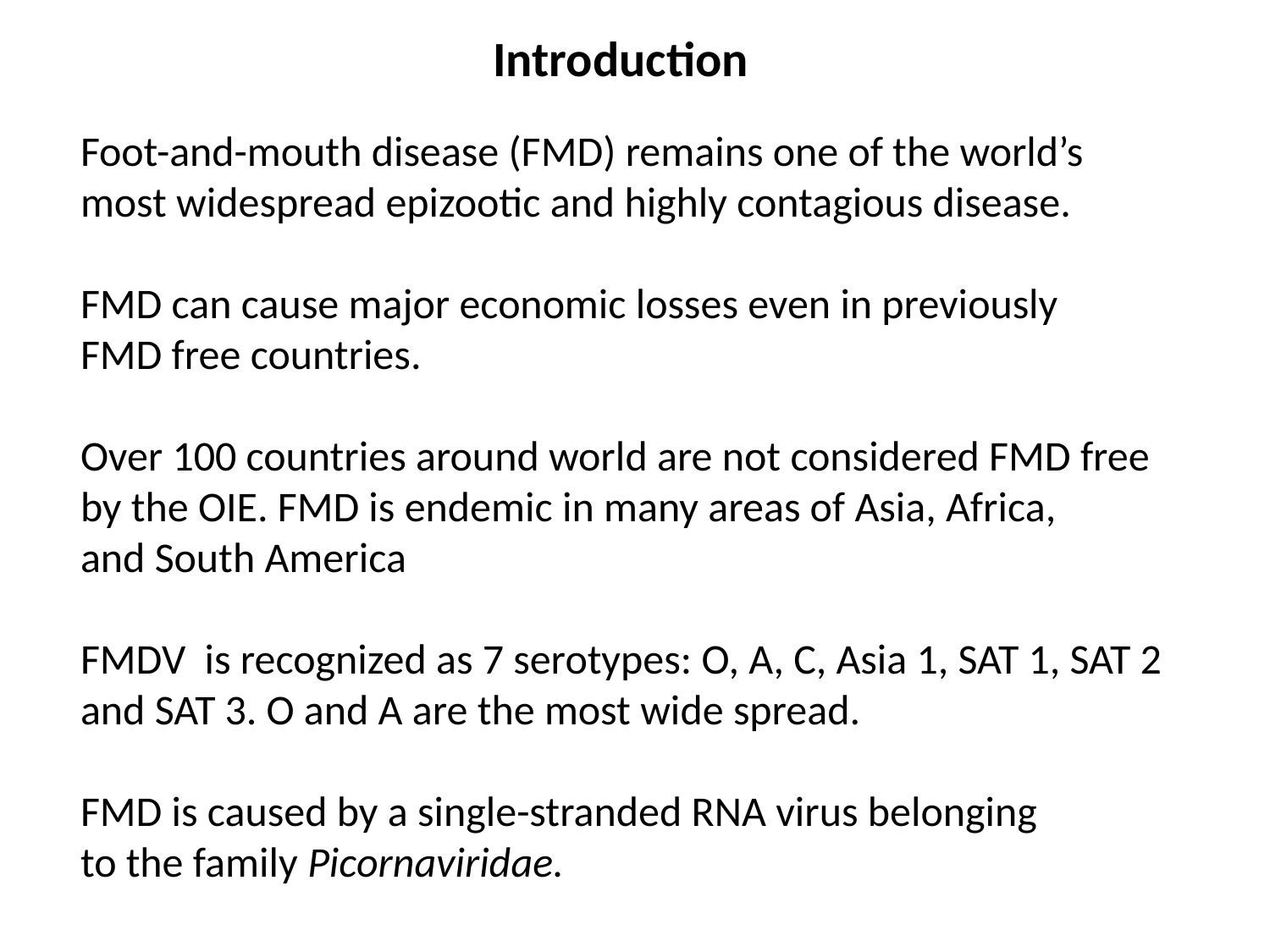

Introduction

Foot-and-mouth disease (FMD) remains one of the world’s
most widespread epizootic and highly contagious disease.

FMD can cause major economic losses even in previously
FMD free countries.

Over 100 countries around world are not considered FMD free
by the OIE. FMD is endemic in many areas of Asia, Africa,
and South America

FMDV  is recognized as 7 serotypes: O, A, C, Asia 1, SAT 1, SAT 2
and SAT 3. O and A are the most wide spread.

FMD is caused by a single-stranded RNA virus belonging
to the family Picornaviridae.